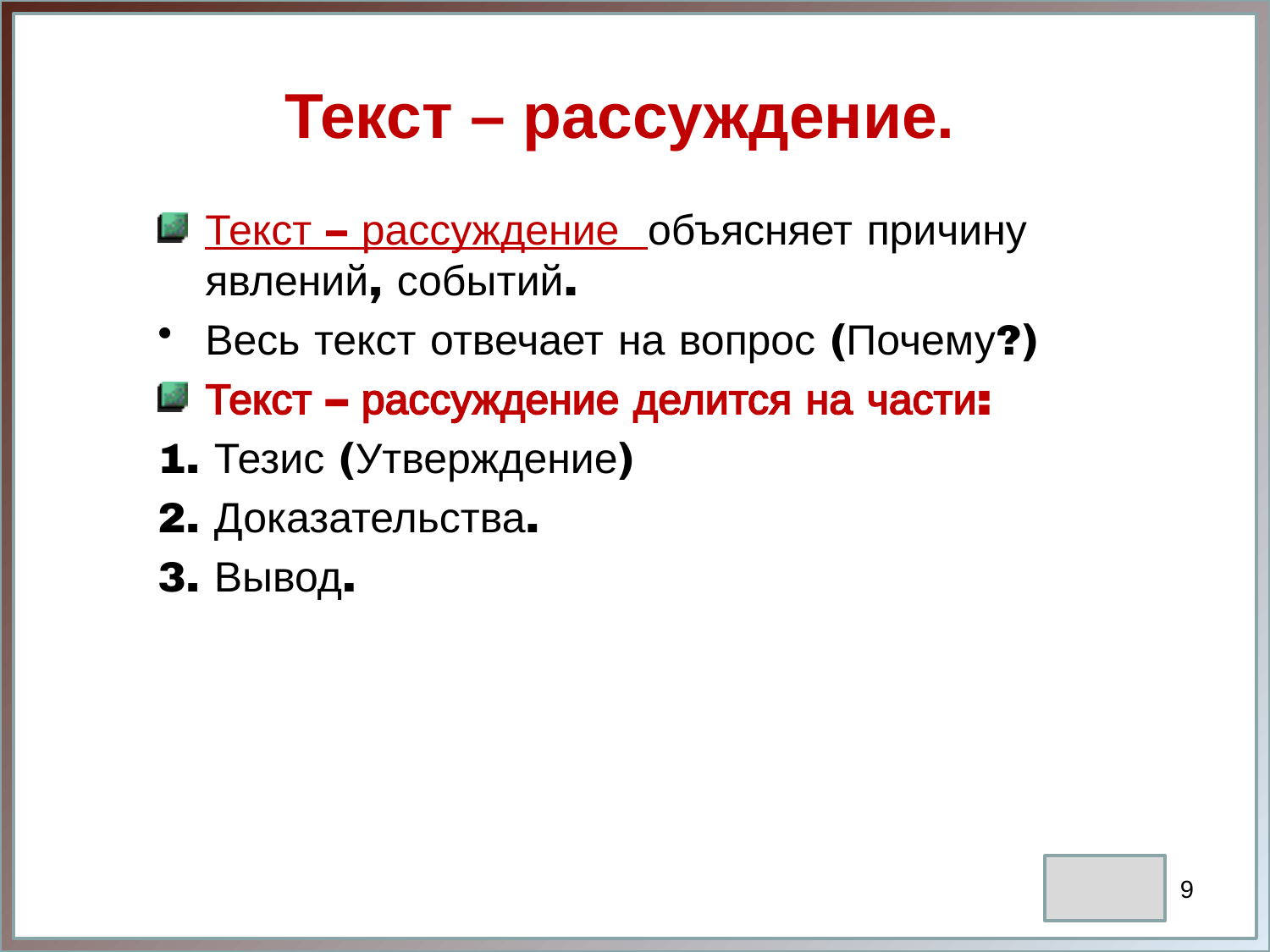

# Текст – рассуждение.
Текст – рассуждение  объясняет причину явлений, событий.
Весь текст отвечает на вопрос (Почему?)
Текст – рассуждение делится на части:
1. Тезис (Утверждение)
2. Доказательства.
3. Вывод.

9